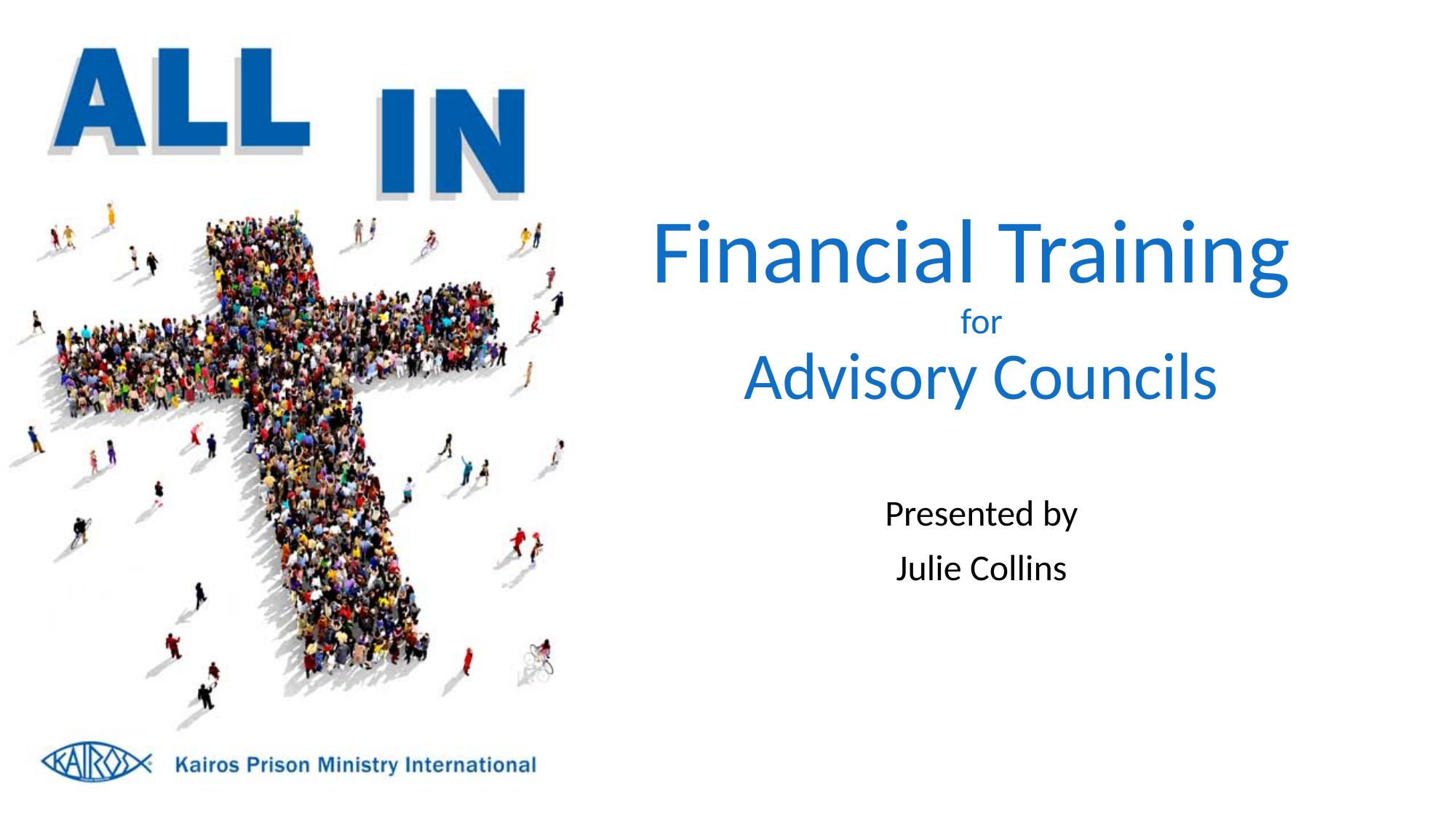

# Financial Training for Advisory Councils

Presented by
Julie Collins